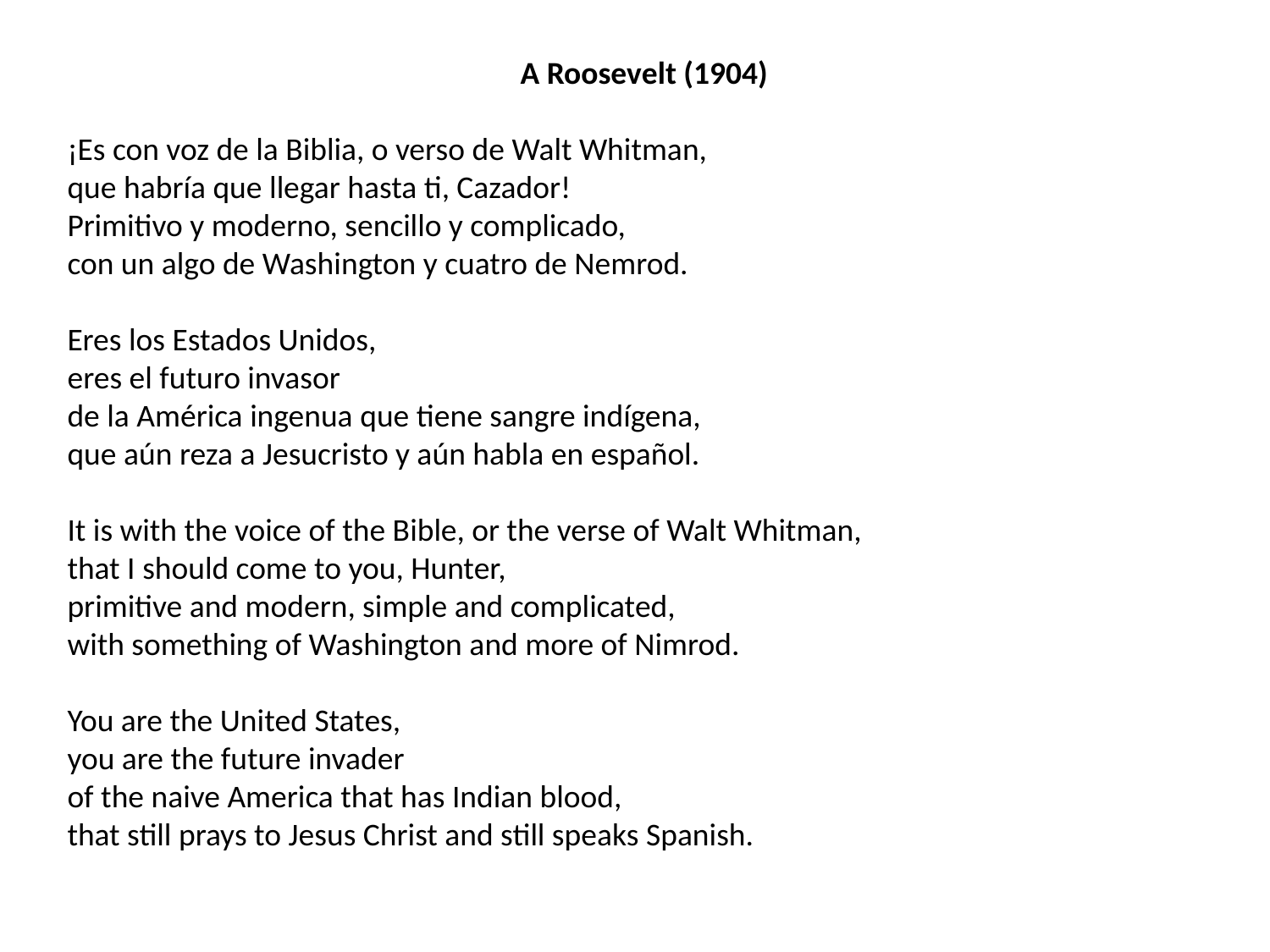

A Roosevelt (1904)

¡Es con voz de la Biblia, o verso de Walt Whitman,
que habría que llegar hasta ti, Cazador!
Primitivo y moderno, sencillo y complicado,
con un algo de Washington y cuatro de Nemrod.
Eres los Estados Unidos,
eres el futuro invasor
de la América ingenua que tiene sangre indígena,
que aún reza a Jesucristo y aún habla en español.

It is with the voice of the Bible, or the verse of Walt Whitman,
that I should come to you, Hunter,
primitive and modern, simple and complicated,
with something of Washington and more of Nimrod.
You are the United States,
you are the future invader
of the naive America that has Indian blood,
that still prays to Jesus Christ and still speaks Spanish.